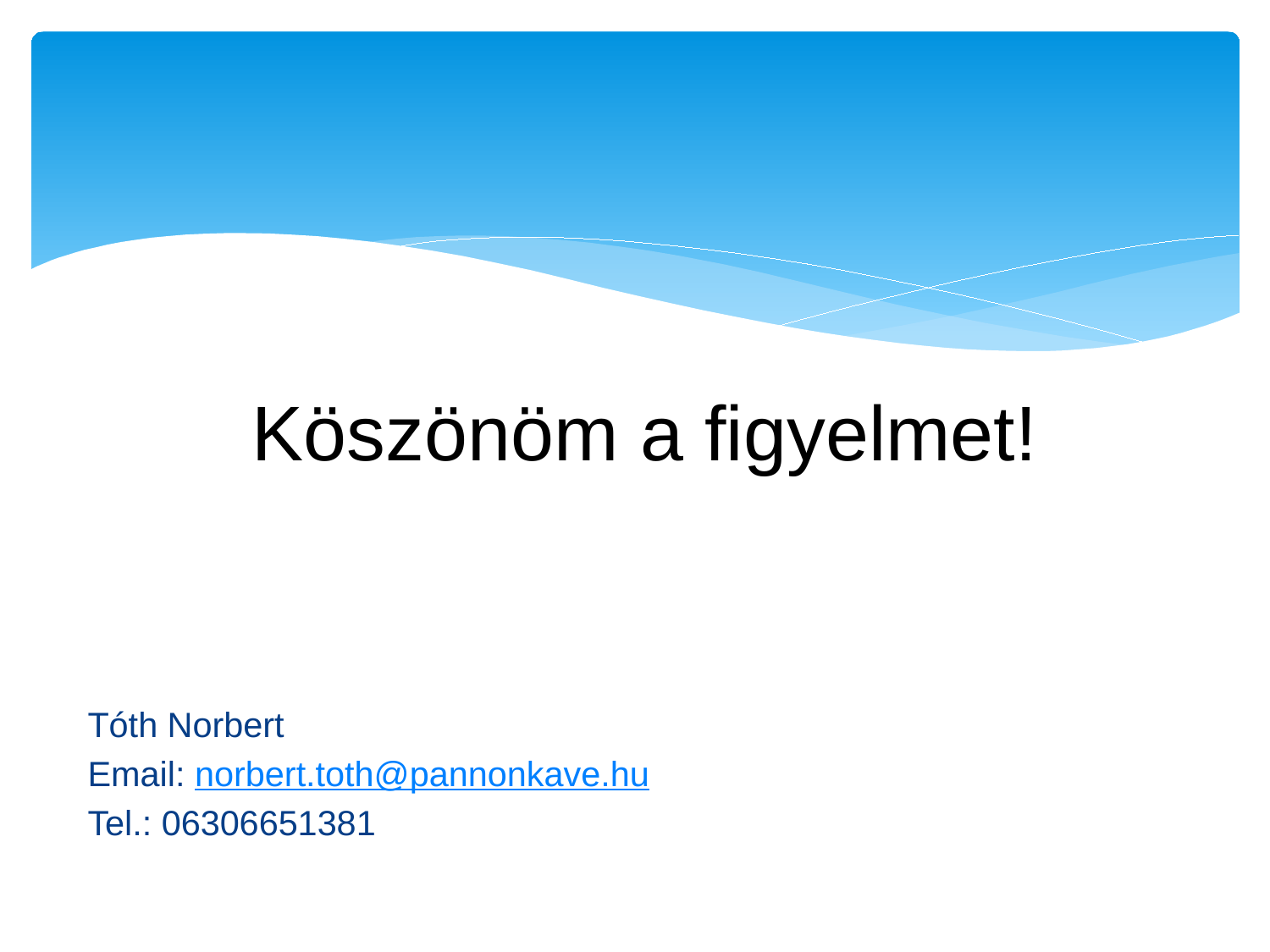

# Köszönöm a figyelmet!Köszönöm a figyelmet!
Tóth Norbert
Email: norbert.toth@pannonkave.hu
Tel.: 06306651381